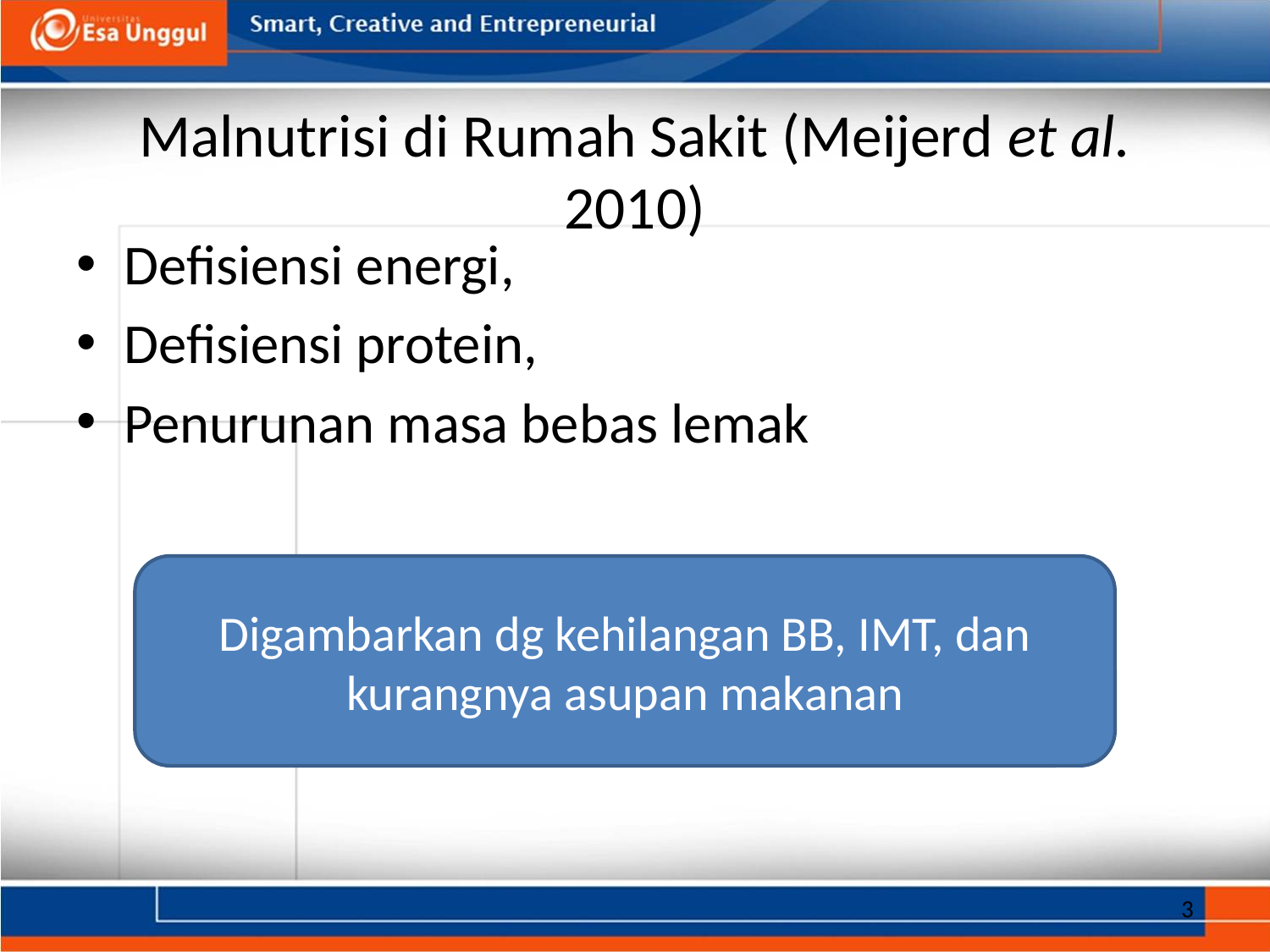

# Malnutrisi di Rumah Sakit (Meijerd et al. 2010)
Defisiensi energi,
Defisiensi protein,
Penurunan masa bebas lemak
Digambarkan dg kehilangan BB, IMT, dan kurangnya asupan makanan
3